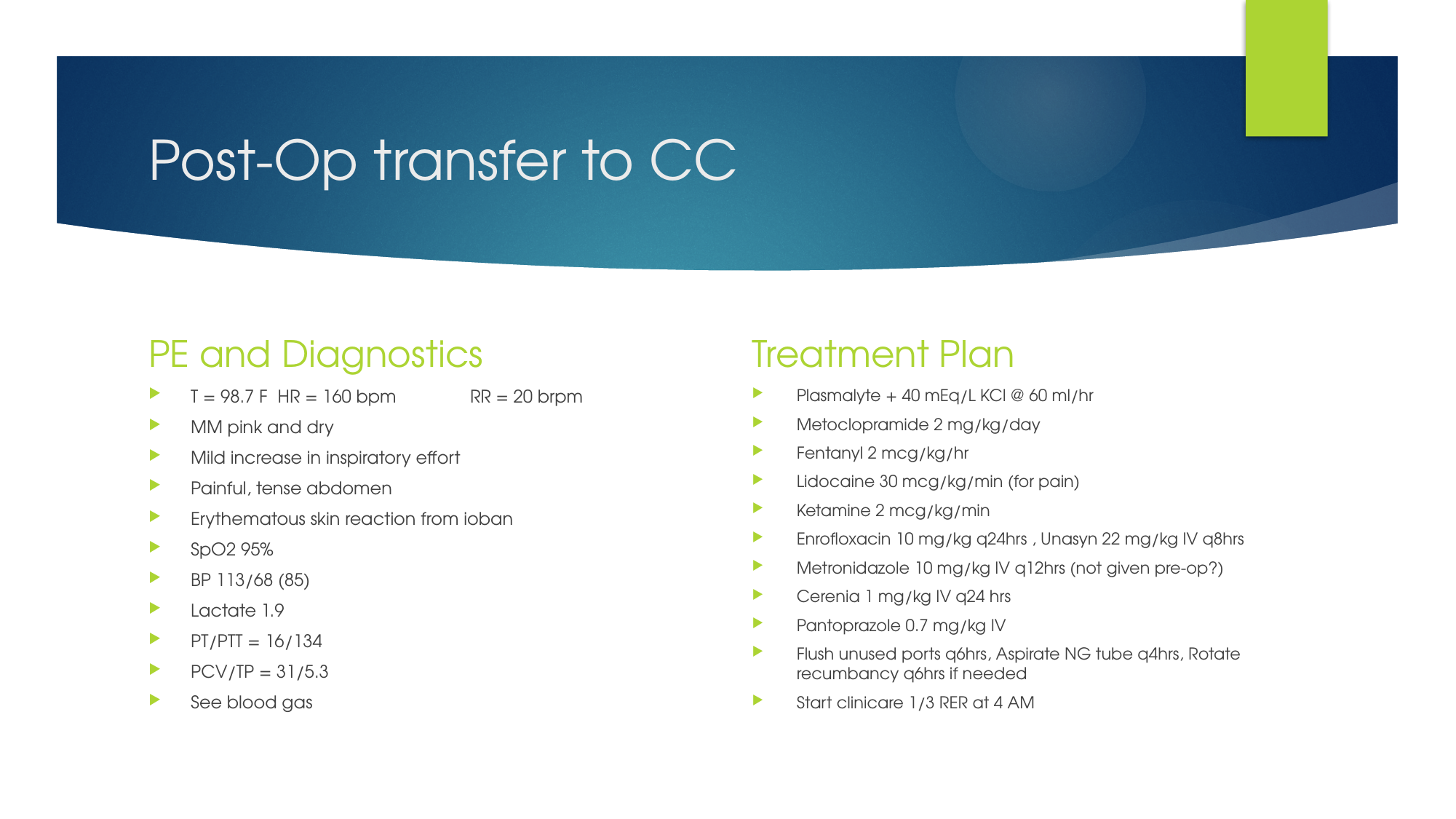

# Post-Op transfer to CC
PE and Diagnostics
Treatment Plan
T = 98.7 F  HR = 160 bpm 	RR = 20 brpm
MM pink and dry
Mild increase in inspiratory effort
Painful, tense abdomen
Erythematous skin reaction from ioban
SpO2 95%
BP 113/68 (85)
Lactate 1.9
PT/PTT = 16/134
PCV/TP = 31/5.3
See blood gas
Plasmalyte + 40 mEq/L KCl @ 60 ml/hr
Metoclopramide 2 mg/kg/day
Fentanyl 2 mcg/kg/hr
Lidocaine 30 mcg/kg/min (for pain)
Ketamine 2 mcg/kg/min
Enrofloxacin 10 mg/kg q24hrs , Unasyn 22 mg/kg IV q8hrs
Metronidazole 10 mg/kg IV q12hrs (not given pre-op?)
Cerenia 1 mg/kg IV q24 hrs
Pantoprazole 0.7 mg/kg IV
Flush unused ports q6hrs, Aspirate NG tube q4hrs, Rotate recumbancy q6hrs if needed
Start clinicare 1/3 RER at 4 AM